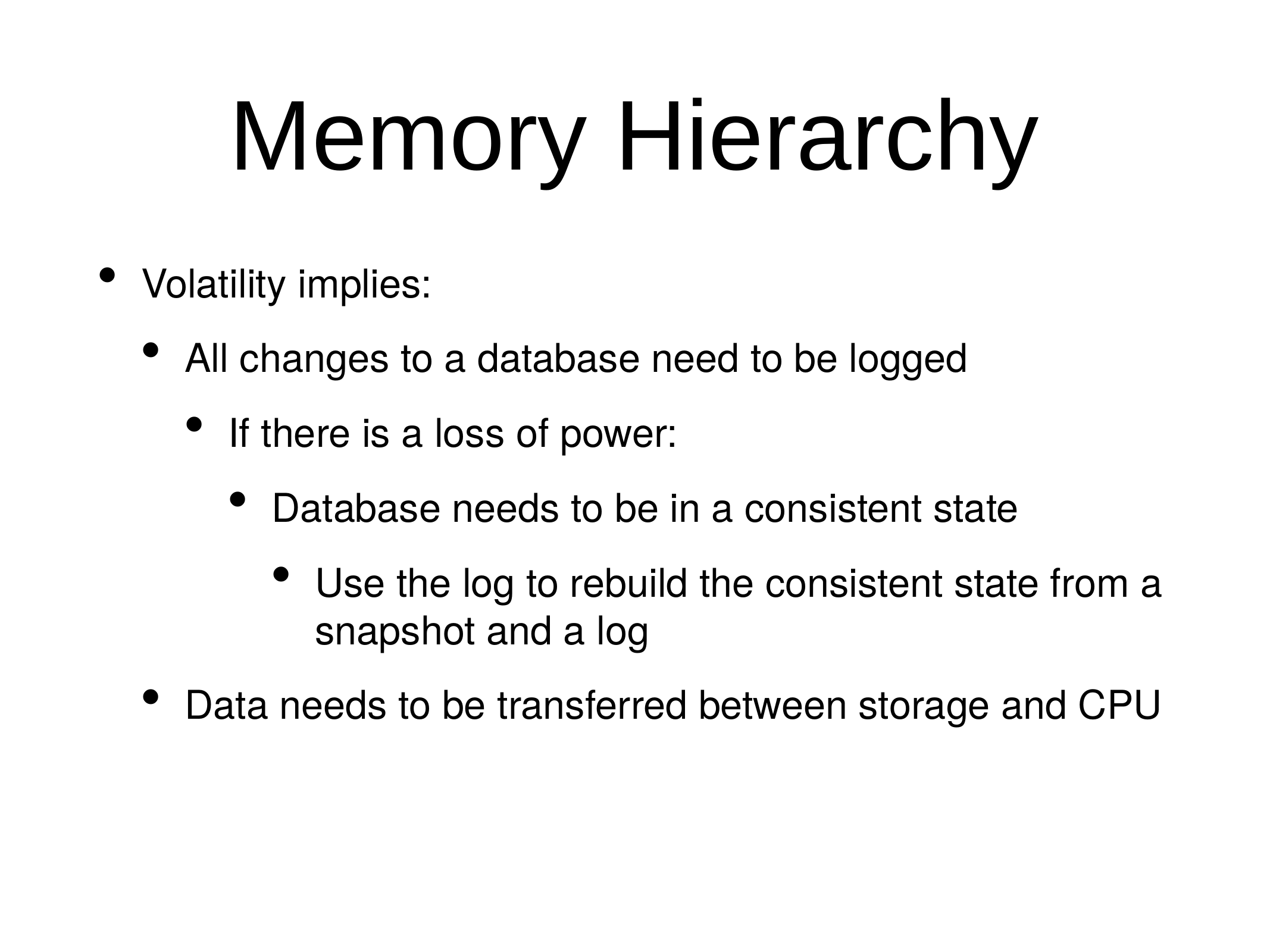

# Memory Hierarchy
Volatility implies:
All changes to a database need to be logged
If there is a loss of power:
Database needs to be in a consistent state
Use the log to rebuild the consistent state from a snapshot and a log
Data needs to be transferred between storage and CPU